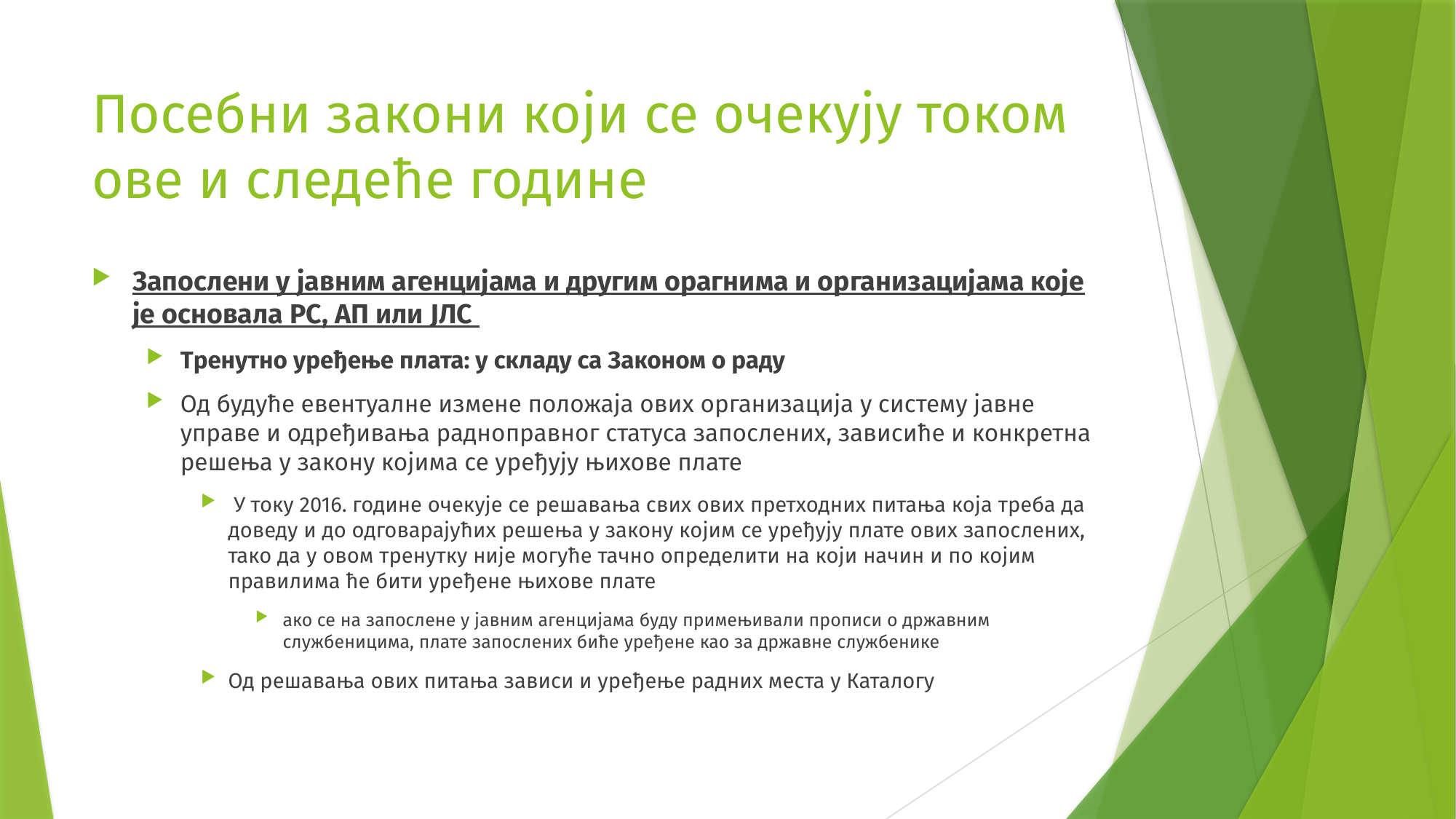

# Посебни закони који се очекују током ове и следеће године
Запослени у јавним агенцијама и другим орагнима и организацијама које је основала РС, АП или ЈЛС
Тренутно уређење плата: у складу са Законом о раду
Од будуће евентуалне измене положаја ових организација у систему јавне управе и одређивања радноправног статуса запослених, зависиће и конкретна решења у закону којима се уређују њихове плате
 У току 2016. године очекује се решавања свих ових претходних питања која треба да доведу и до одговарајућих решења у закону којим се уређују плате ових запослених, тако да у овом тренутку није могуће тачно определити на који начин и по којим правилима ће бити уређене њихове плате
ако се на запослене у јавним агенцијама буду примењивали прописи о државним службеницима, плате запослених биће уређене као за државне службенике
Од решавања ових питања зависи и уређење радних места у Каталогу